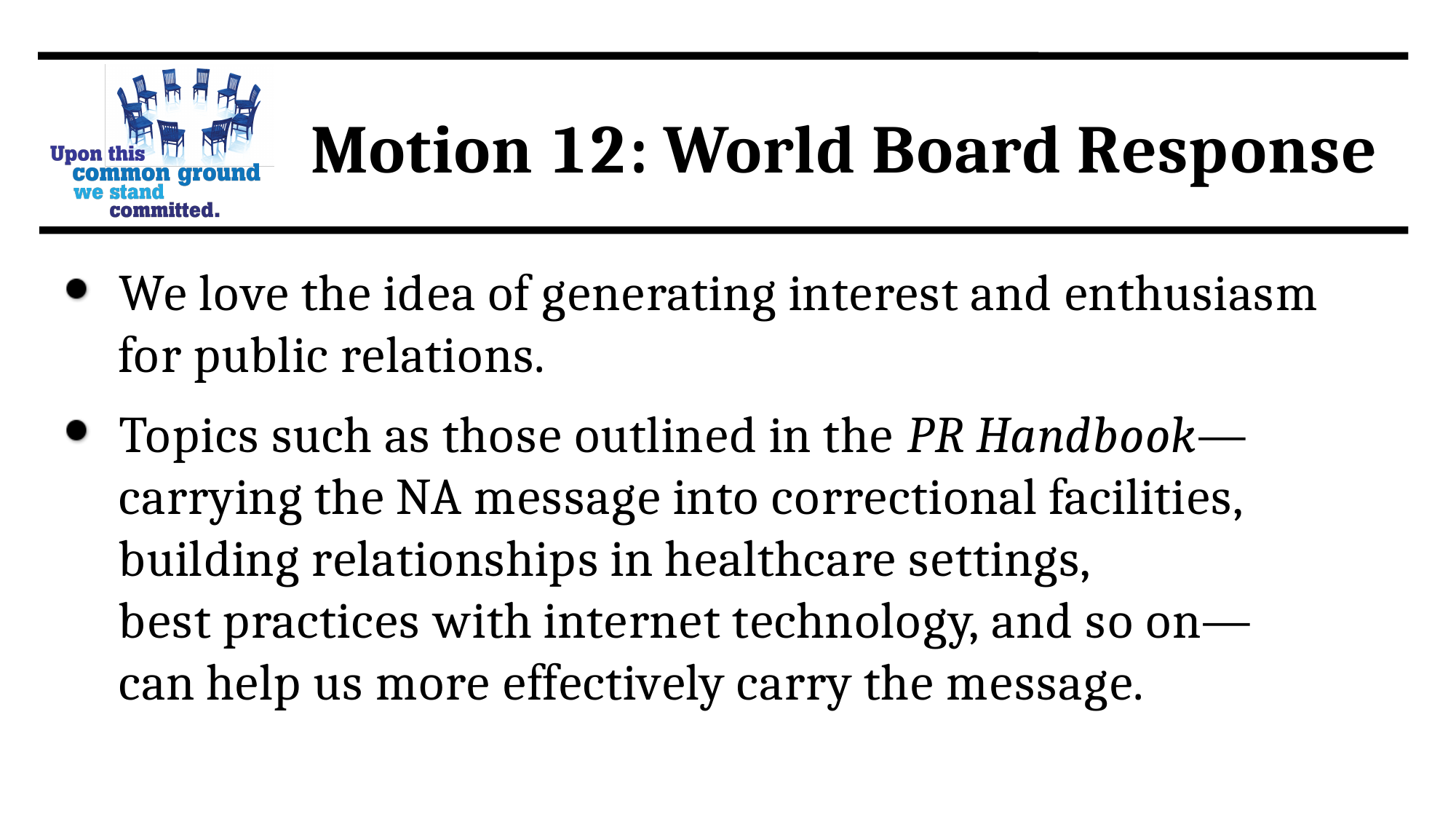

Motion 12: World Board Response
We love the idea of generating interest and enthusiasm for public relations.
Topics such as those outlined in the PR Handbook—carrying the NA message into correctional facilities, building relationships in healthcare settings,
best practices with internet technology, and so on—
can help us more effectively carry the message.